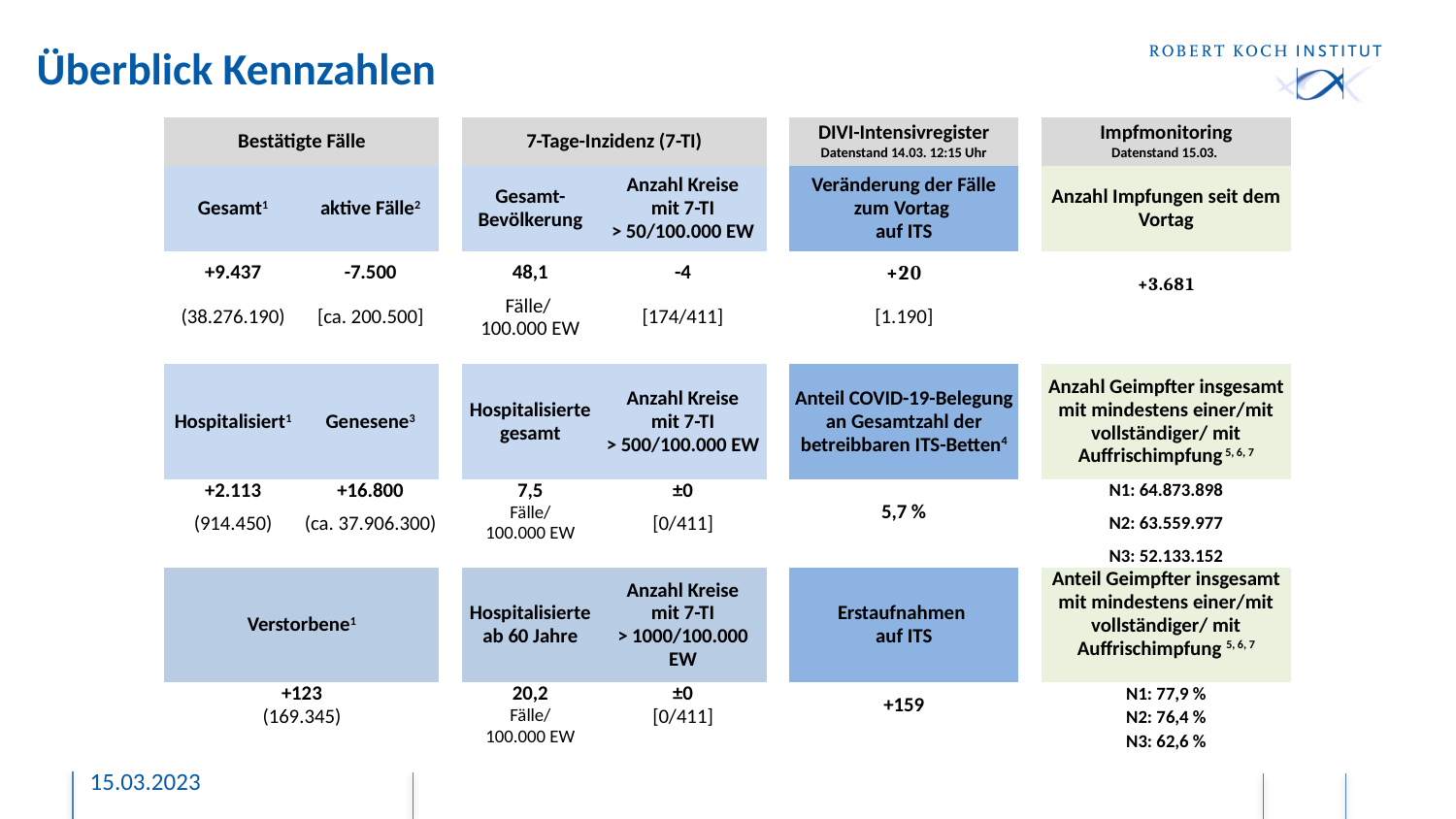

# Überblick Kennzahlen
| Bestätigte Fälle |  |  | 7-Tage-Inzidenz (7-TI) |  |  | DIVI-Intensivregister Datenstand 14.03. 12:15 Uhr |  | Impfmonitoring Datenstand 15.03. |
| --- | --- | --- | --- | --- | --- | --- | --- | --- |
| Gesamt1 | aktive Fälle2 |  | Gesamt-Bevölkerung | Anzahl Kreise mit 7-TI > 50/100.000 EW |  | Veränderung der Fälle zum Vortag auf ITS |  | Anzahl Impfungen seit dem Vortag |
| +9.437 | -7.500 |  | 48,1 | -4 |  | +20 |  | +3.681 |
| (38.276.190) | [ca. 200.500] |  | Fälle/ 100.000 EW | [174/411] |  | [1.190] |  |  |
|  |  |  |  |  |  |  |  |  |
| Hospitalisiert1 | Genesene3 |  | Hospitalisierte gesamt | Anzahl Kreise mit 7-TI > 500/100.000 EW |  | Anteil COVID-19-Belegung an Gesamtzahl der betreibbaren ITS-Betten4 |  | Anzahl Geimpfter insgesamt mit mindestens einer/mit vollständiger/ mit Auffrischimpfung 5, 6, 7 |
| +2.113 | +16.800 |  | 7,5 Fälle/ 100.000 EW | ±0 |  | 5,7 % |  | N1: 64.873.898 |
| (914.450) | (ca. 37.906.300) |  |  | [0/411] |  |  |  | N2: 63.559.977 |
|  |  |  |  |  |  |  |  | N3: 52.133.152 |
| Verstorbene1 |  |  | Hospitalisierte ab 60 Jahre | Anzahl Kreise mit 7-TI > 1000/100.000 EW |  | Erstaufnahmen auf ITS |  | Anteil Geimpfter insgesamt mit mindestens einer/mit vollständiger/ mit Auffrischimpfung 5, 6, 7 |
| +123 |  |  | 20,2 Fälle/ 100.000 EW | ±0 |  | +159 |  | N1: 77,9 % |
| (169.345) |  |  |  | [0/411] |  |  |  | N2: 76,4 % |
|  |  |  |  |  |  |  |  | N3: 62,6 % |
15.03.2023